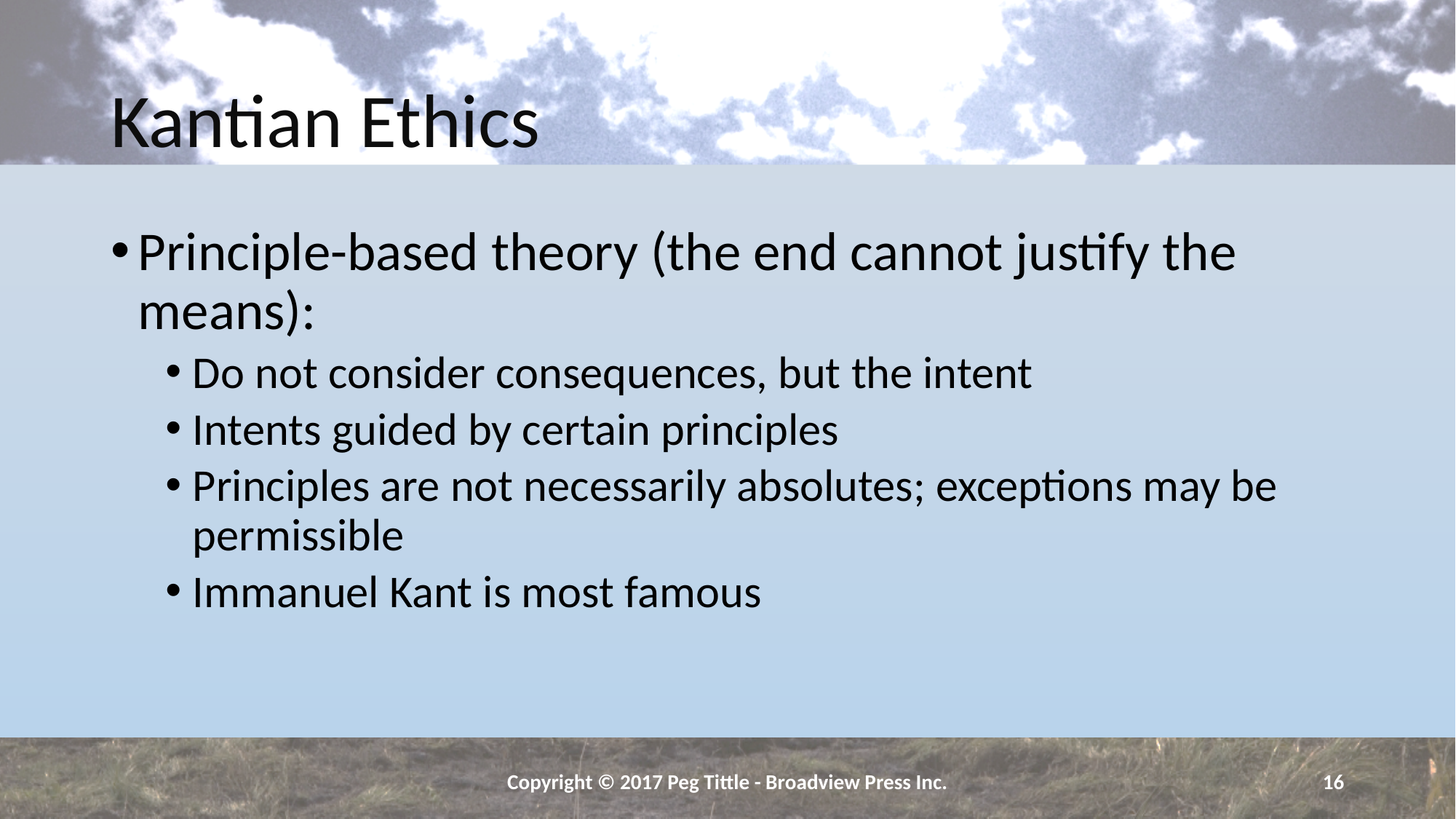

# Kantian Ethics
Principle-based theory (the end cannot justify the means):
Do not consider consequences, but the intent
Intents guided by certain principles
Principles are not necessarily absolutes; exceptions may be permissible
Immanuel Kant is most famous
Copyright © 2017 Peg Tittle - Broadview Press Inc.
16